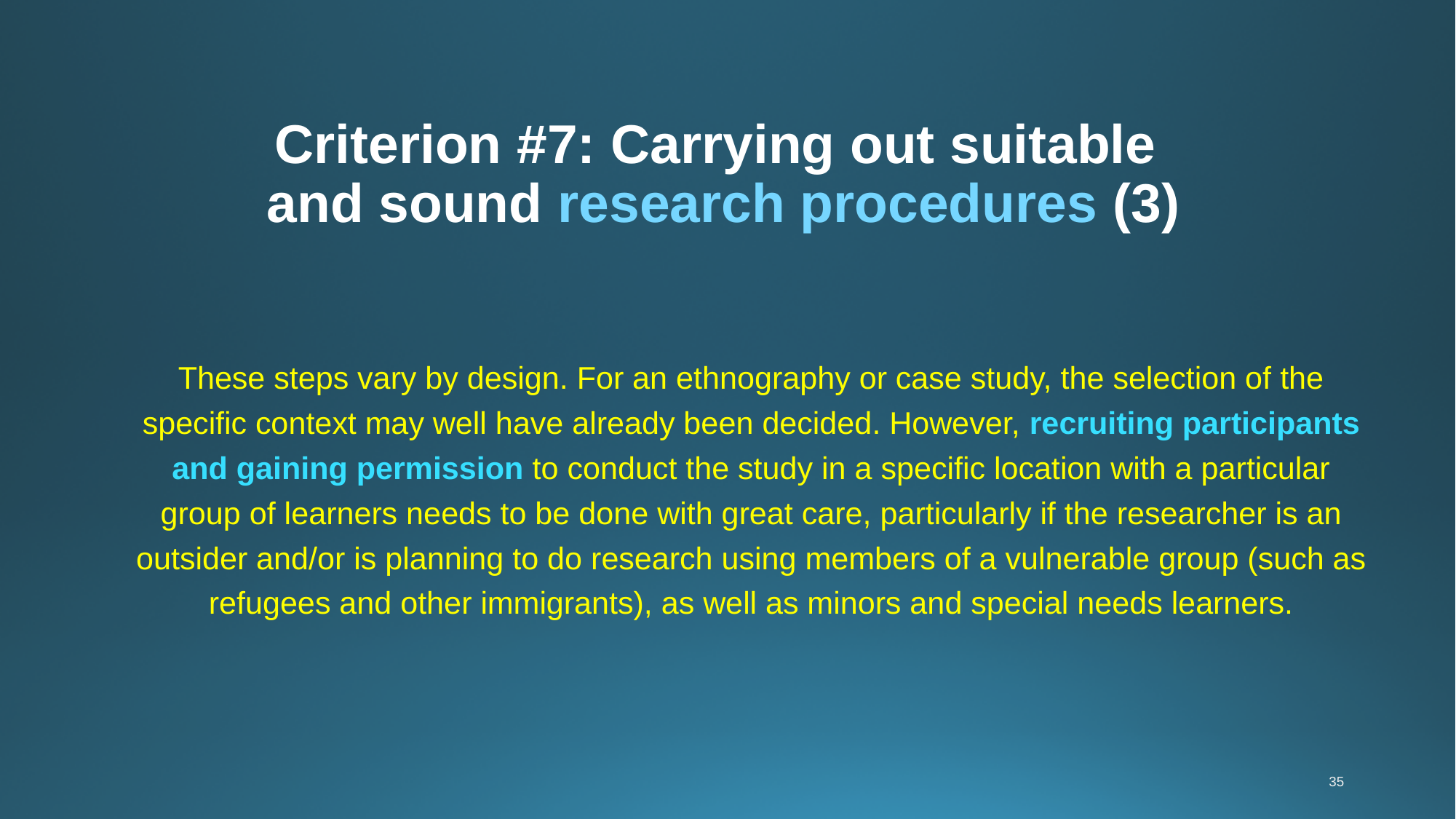

# Criterion #7: Carrying out suitable and sound research procedures (3)
These steps vary by design. For an ethnography or case study, the selection of the specific context may well have already been decided. However, recruiting participants and gaining permission to conduct the study in a specific location with a particular group of learners needs to be done with great care, particularly if the researcher is an outsider and/or is planning to do research using members of a vulnerable group (such as refugees and other immigrants), as well as minors and special needs learners.
35